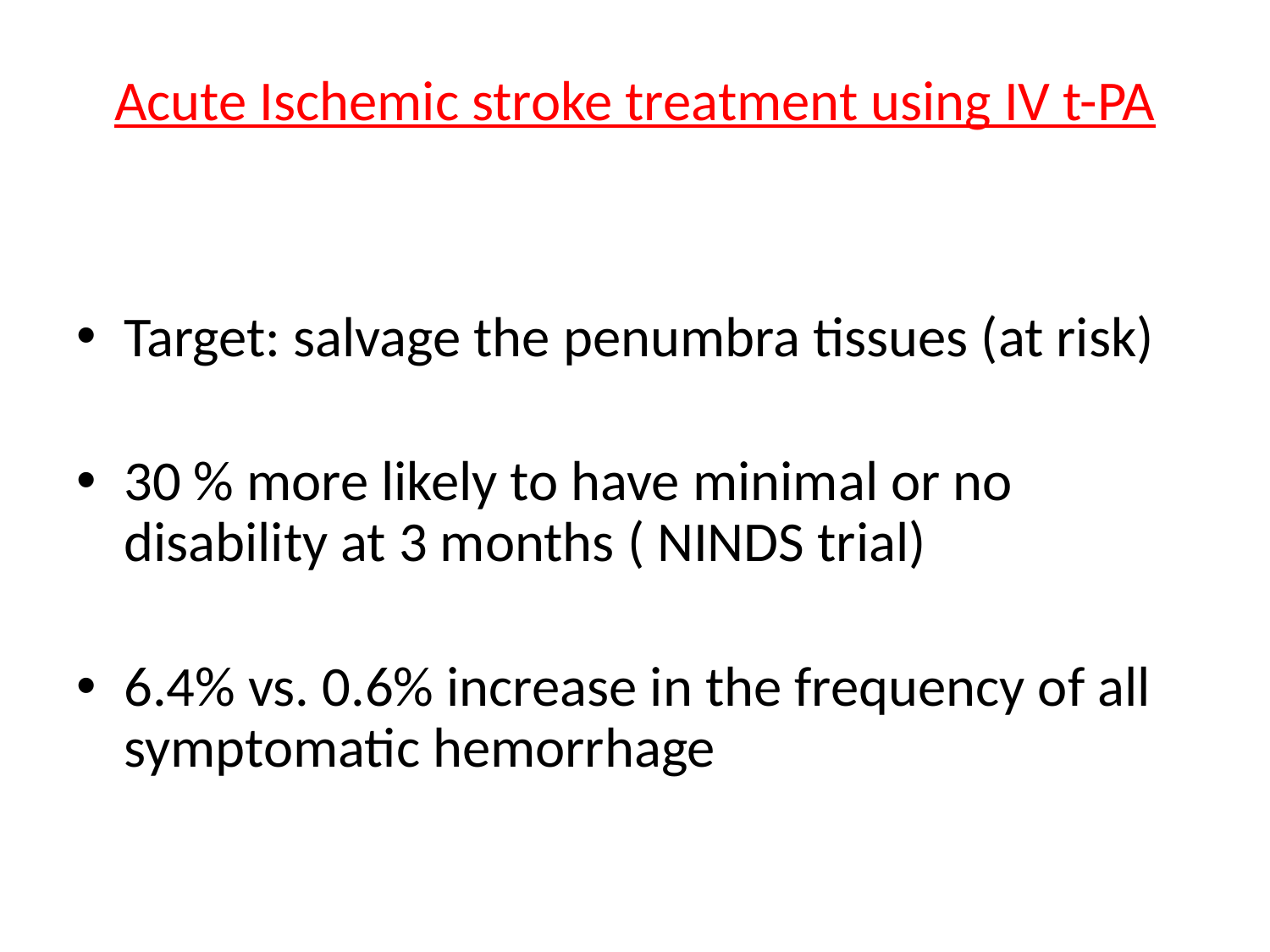

# Acute Ischemic stroke treatment using IV t-PA

Target: salvage the penumbra tissues (at risk)

30 % more likely to have minimal or no disability at 3 months ( NINDS trial)

6.4% vs. 0.6% increase in the frequency of all symptomatic hemorrhage